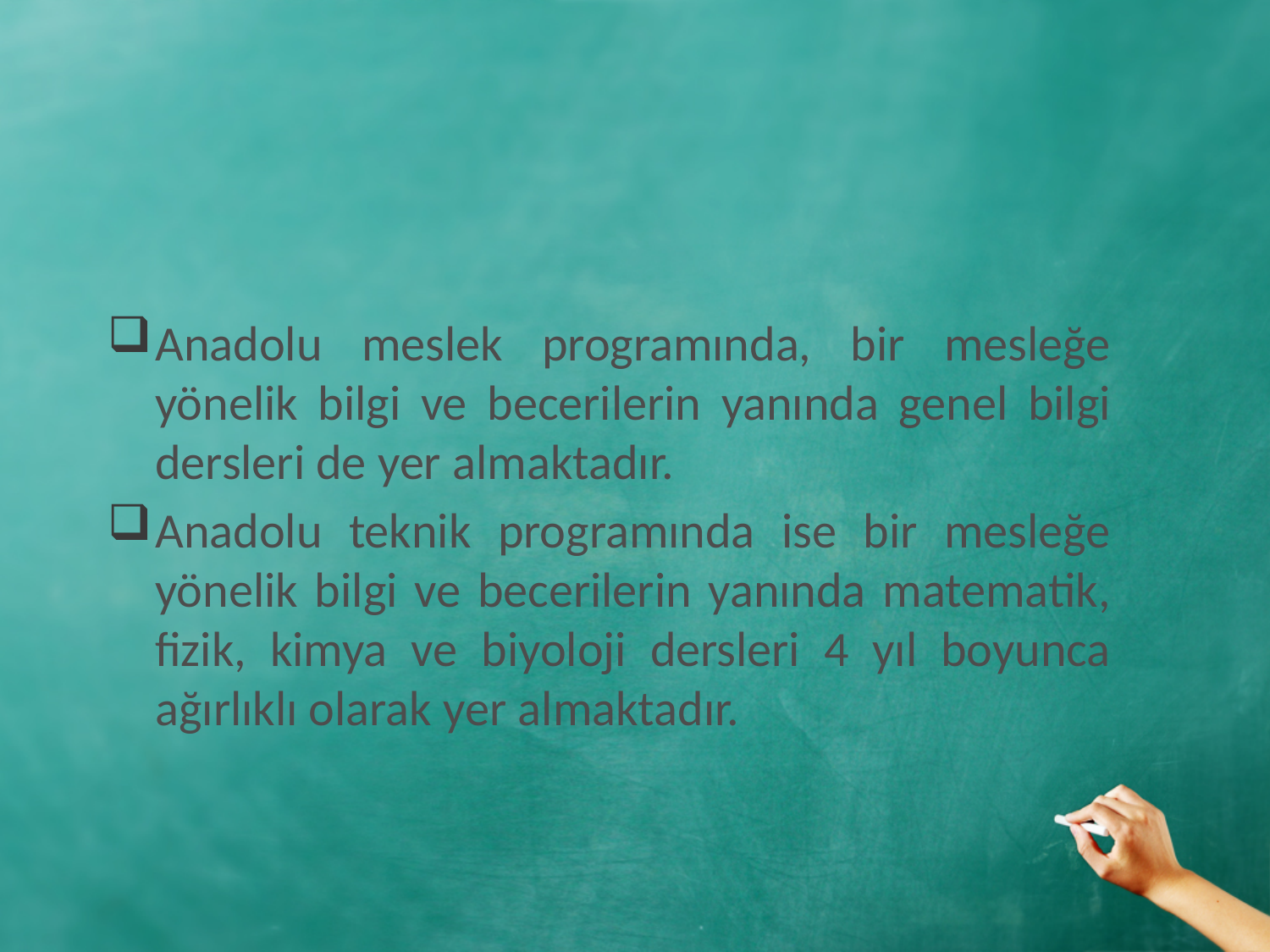

Anadolu meslek programında, bir mesleğe yönelik bilgi ve becerilerin yanında genel bilgi dersleri de yer almaktadır.
Anadolu teknik programında ise bir mesleğe yönelik bilgi ve becerilerin yanında matematik, fizik, kimya ve biyoloji dersleri 4 yıl boyunca ağırlıklı olarak yer almaktadır.